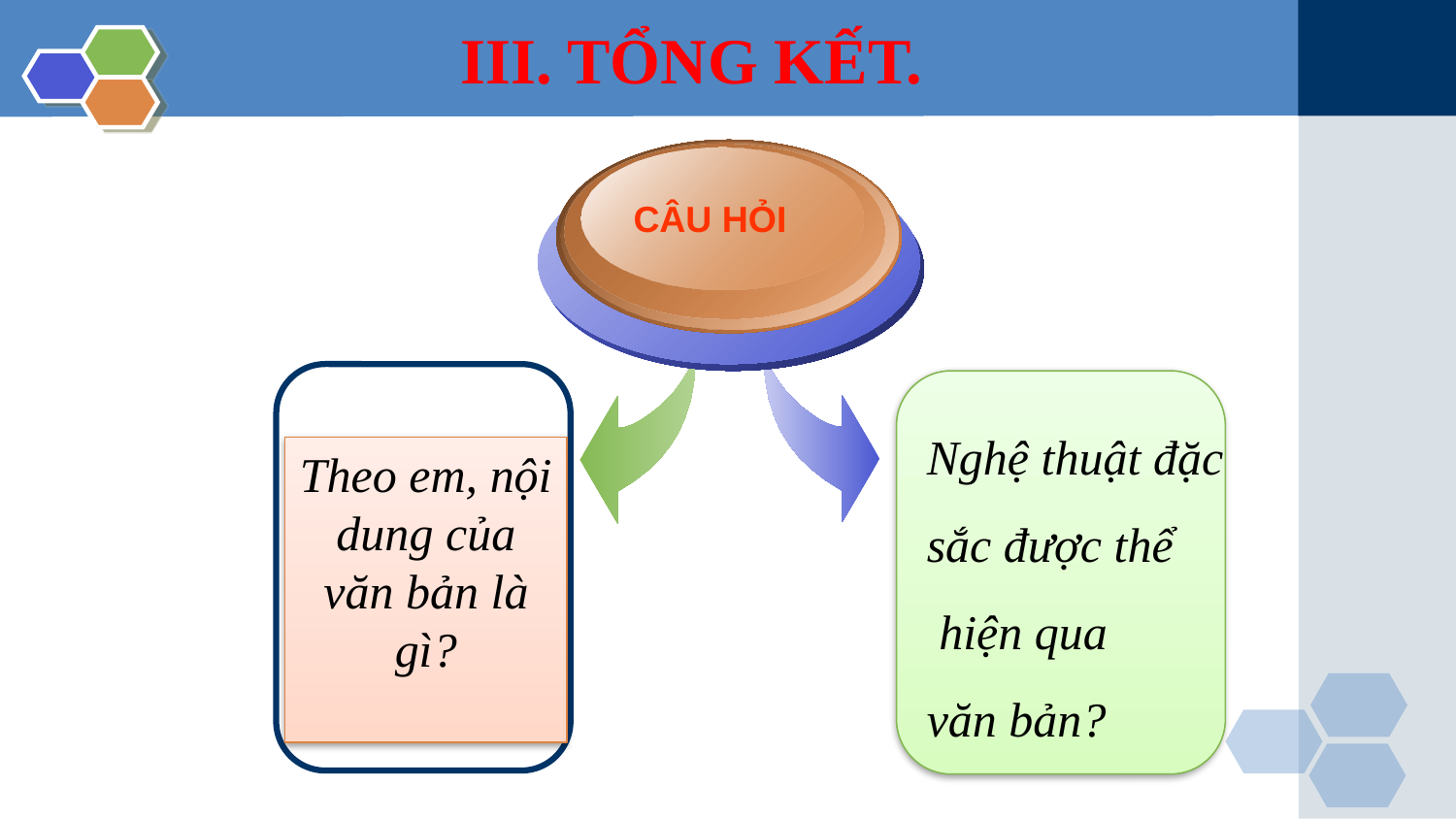

# III. TỔNG KẾT.

CÂU HỎI

Theo em, nội dung của văn bản là gì?

Nghệ thuật đặc
sắc được thể
 hiện qua
văn bản?